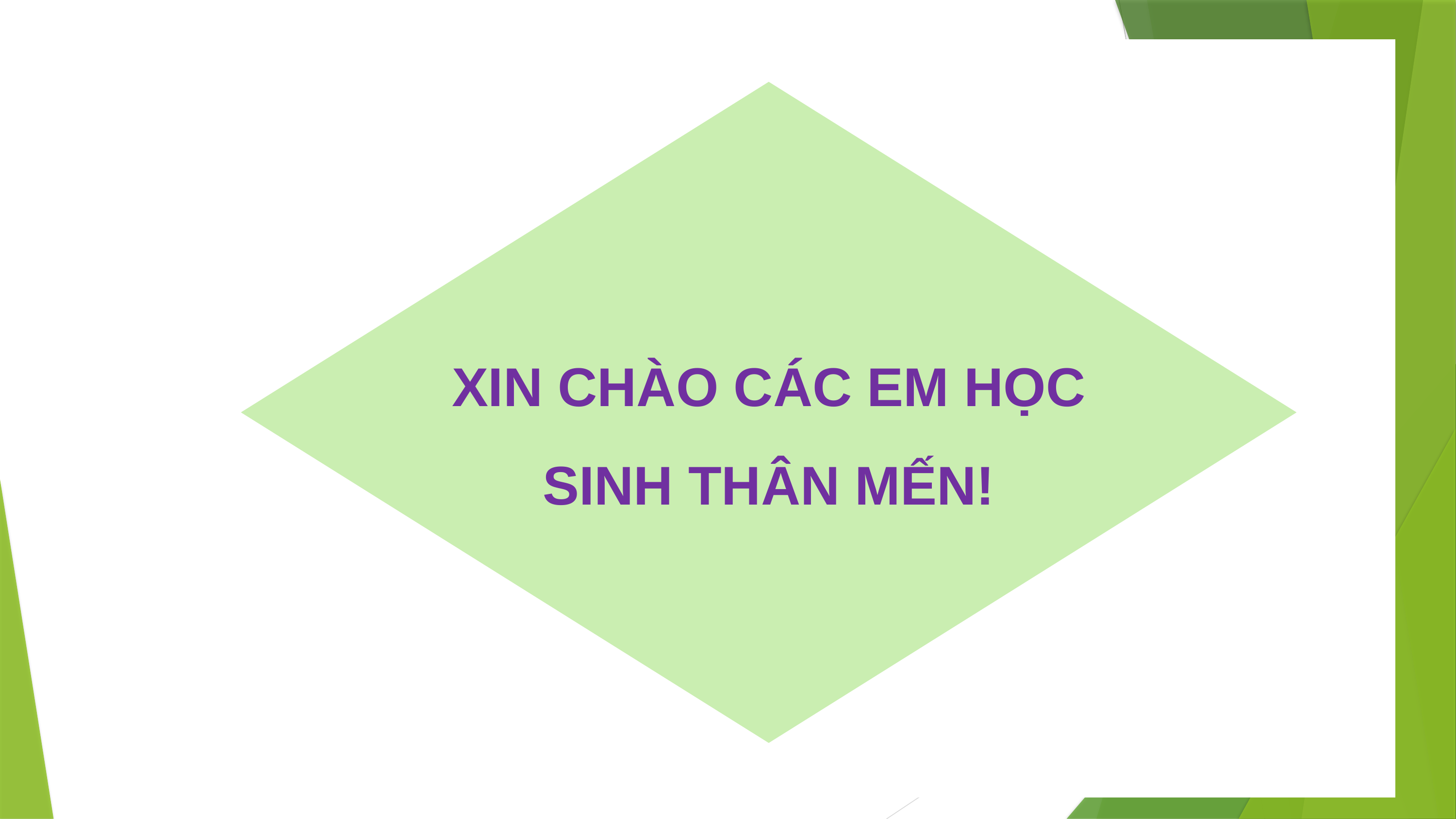

XIN CHÀO CÁC EM HỌC SINH THÂN MẾN!